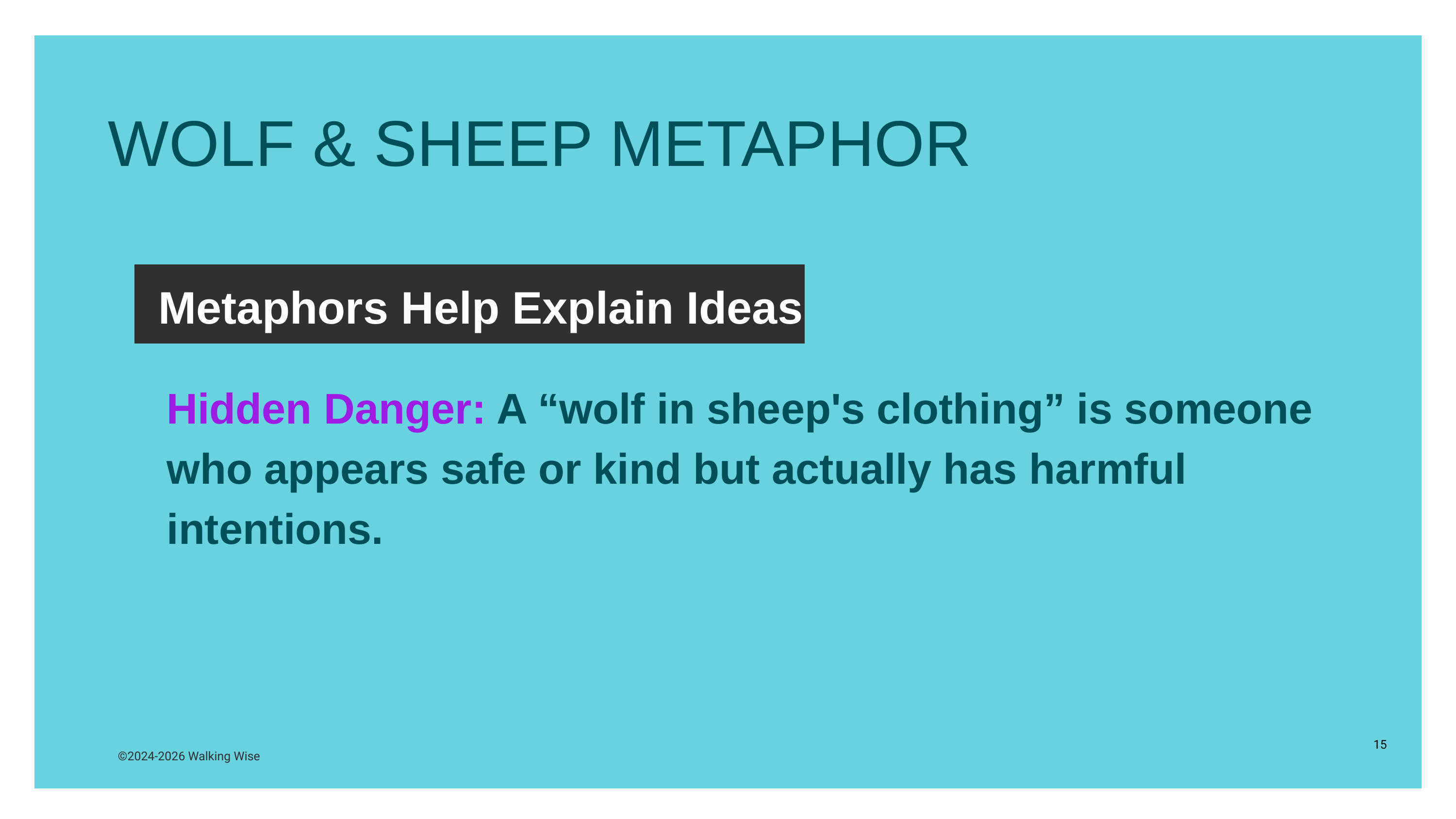

WOLF & SHEEP METAPHOR

Metaphors Help Explain Ideas
Hidden Danger: A “wolf in sheep's clothing” is someone who appears safe or kind but actually has harmful intentions.
15
©2024-2026 Walking Wise